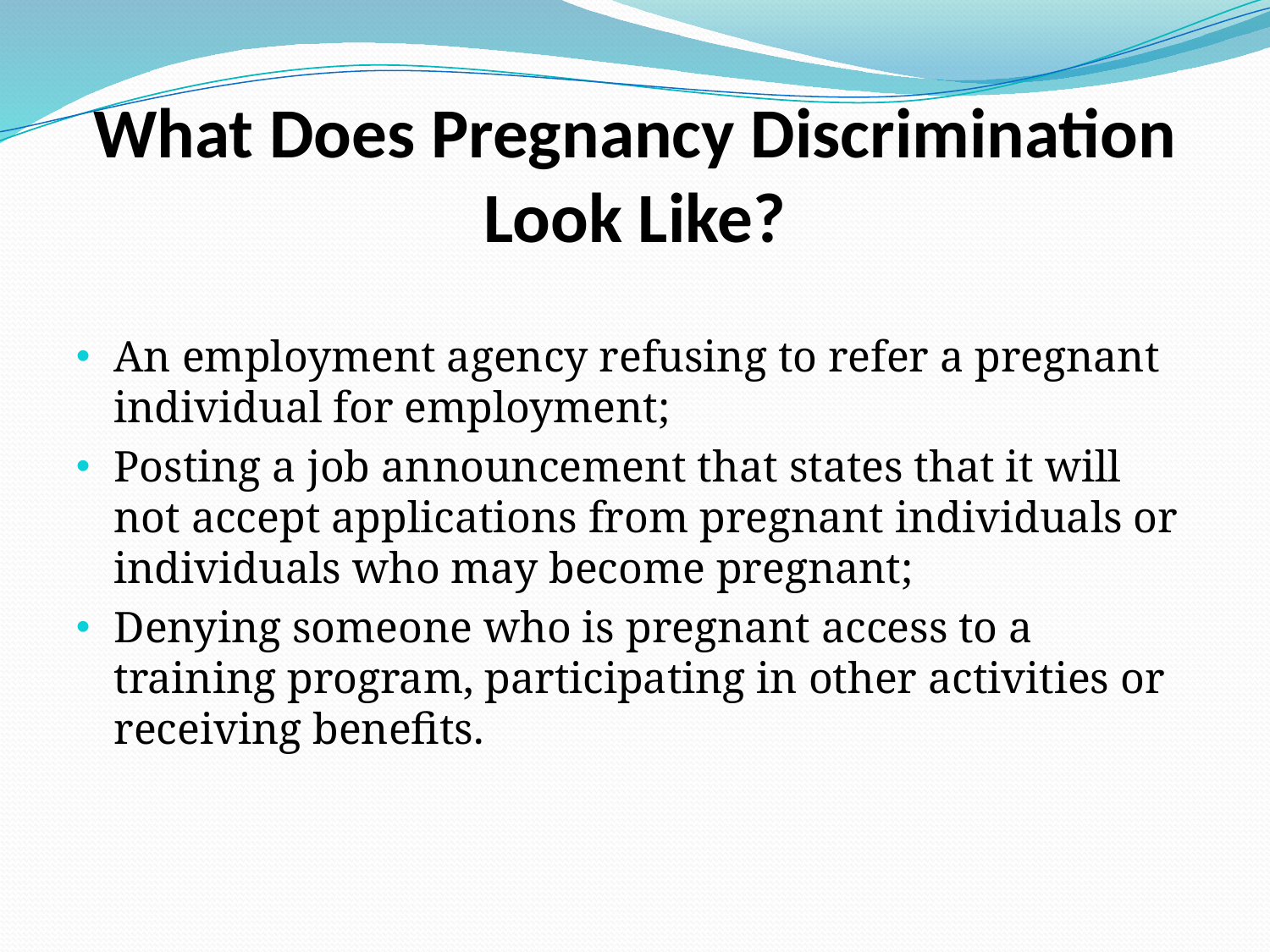

# What Does Pregnancy Discrimination Look Like?

An employment agency refusing to refer a pregnant individual for employment;
Posting a job announcement that states that it will not accept applications from pregnant individuals or individuals who may become pregnant;
Denying someone who is pregnant access to a training program, participating in other activities or receiving benefits.